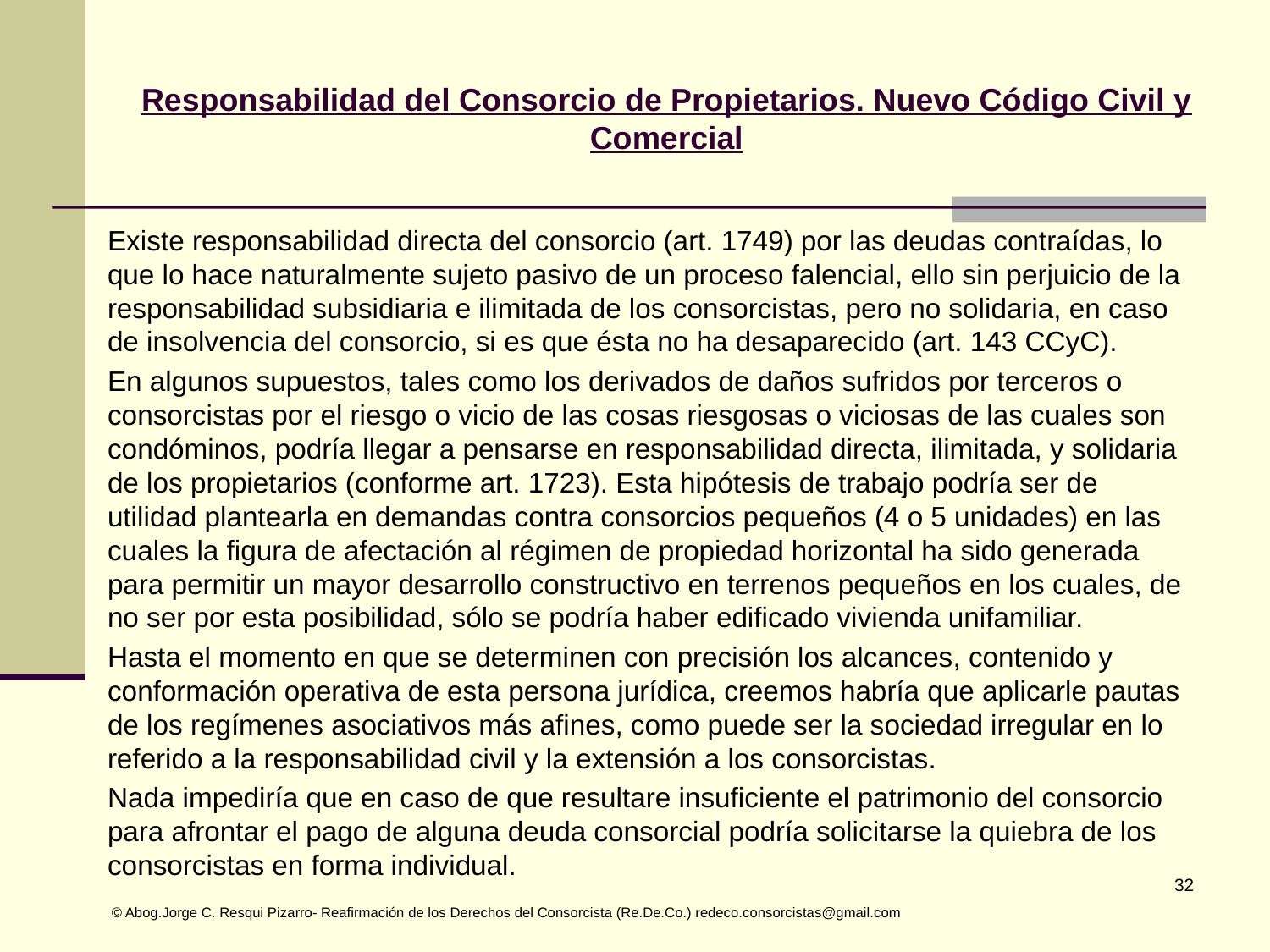

# Responsabilidad del Consorcio de Propietarios. Nuevo Código Civil y Comercial
Existe responsabilidad directa del consorcio (art. 1749) por las deudas contraídas, lo que lo hace naturalmente sujeto pasivo de un proceso falencial, ello sin perjuicio de la responsabilidad subsidiaria e ilimitada de los consorcistas, pero no solidaria, en caso de insolvencia del consorcio, si es que ésta no ha desaparecido (art. 143 CCyC).
En algunos supuestos, tales como los derivados de daños sufridos por terceros o consorcistas por el riesgo o vicio de las cosas riesgosas o viciosas de las cuales son condóminos, podría llegar a pensarse en responsabilidad directa, ilimitada, y solidaria de los propietarios (conforme art. 1723). Esta hipótesis de trabajo podría ser de utilidad plantearla en demandas contra consorcios pequeños (4 o 5 unidades) en las cuales la figura de afectación al régimen de propiedad horizontal ha sido generada para permitir un mayor desarrollo constructivo en terrenos pequeños en los cuales, de no ser por esta posibilidad, sólo se podría haber edificado vivienda unifamiliar.
Hasta el momento en que se determinen con precisión los alcances, contenido y conformación operativa de esta persona jurídica, creemos habría que aplicarle pautas de los regímenes asociativos más afines, como puede ser la sociedad irregular en lo referido a la responsabilidad civil y la extensión a los consorcistas.
Nada impediría que en caso de que resultare insuficiente el patrimonio del consorcio para afrontar el pago de alguna deuda consorcial podría solicitarse la quiebra de los consorcistas en forma individual.

 © Abog.Jorge C. Resqui Pizarro- Reafirmación de los Derechos del Consorcista (Re.De.Co.) redeco.consorcistas@gmail.com
32